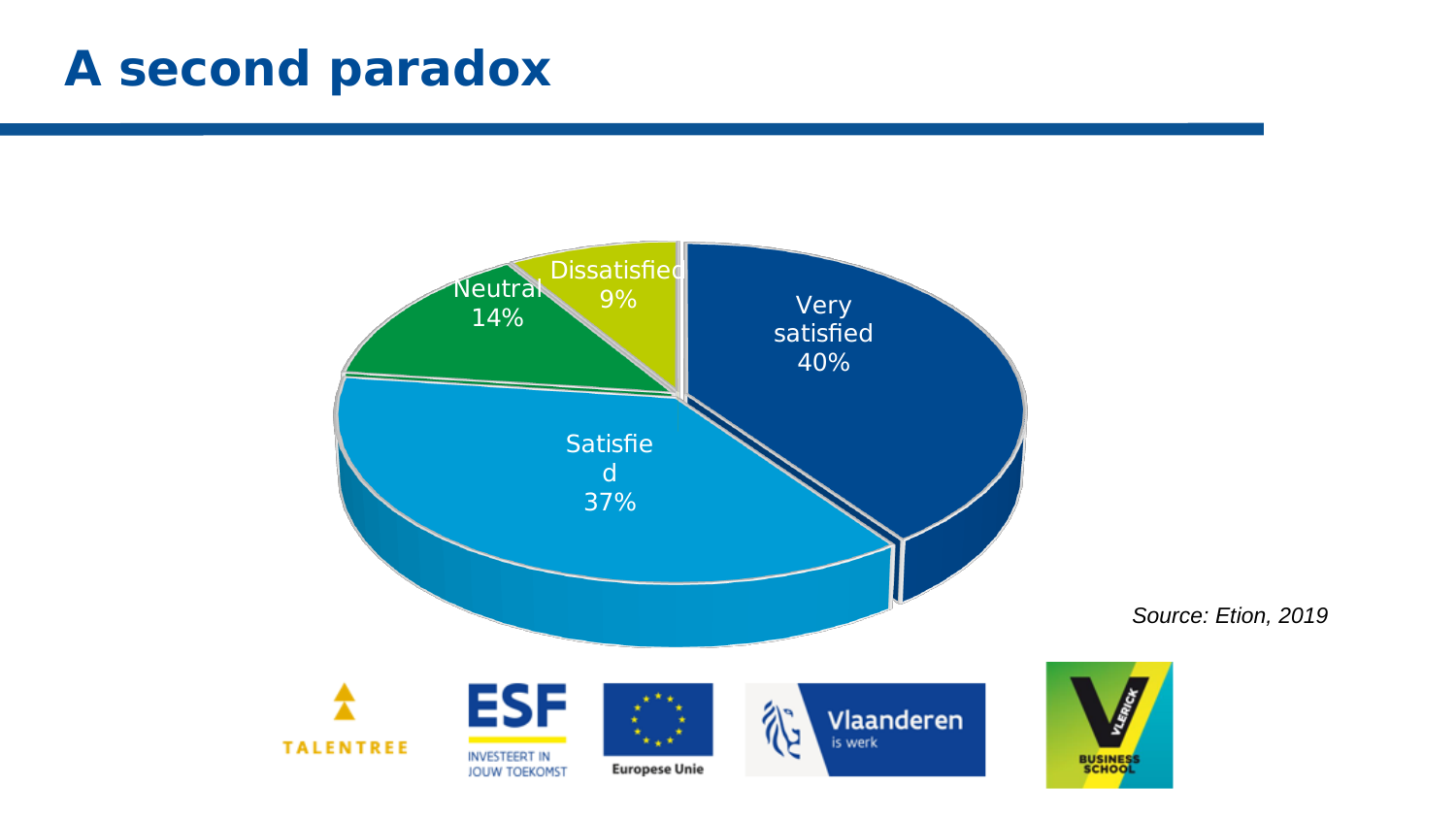

# A second paradox

[unsupported chart]

[unsupported chart]

Source: Etion, 2019